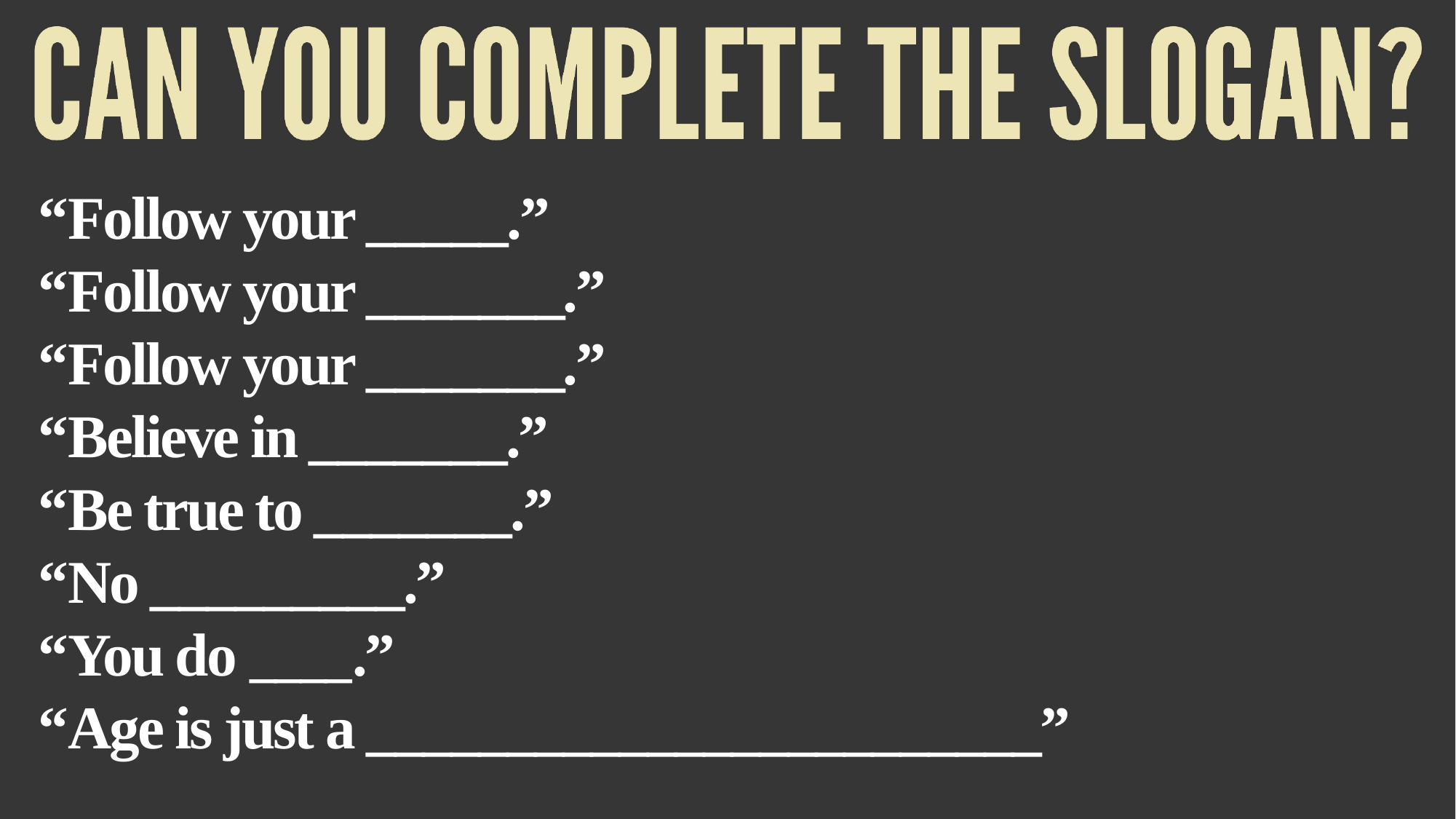

“Follow your _____.”
“Follow your _______.”
“Follow your _______.”
“Believe in _______.”
“Be true to _______.”
“No _________.”
“You do ____.”
“Age is just a ________________________”